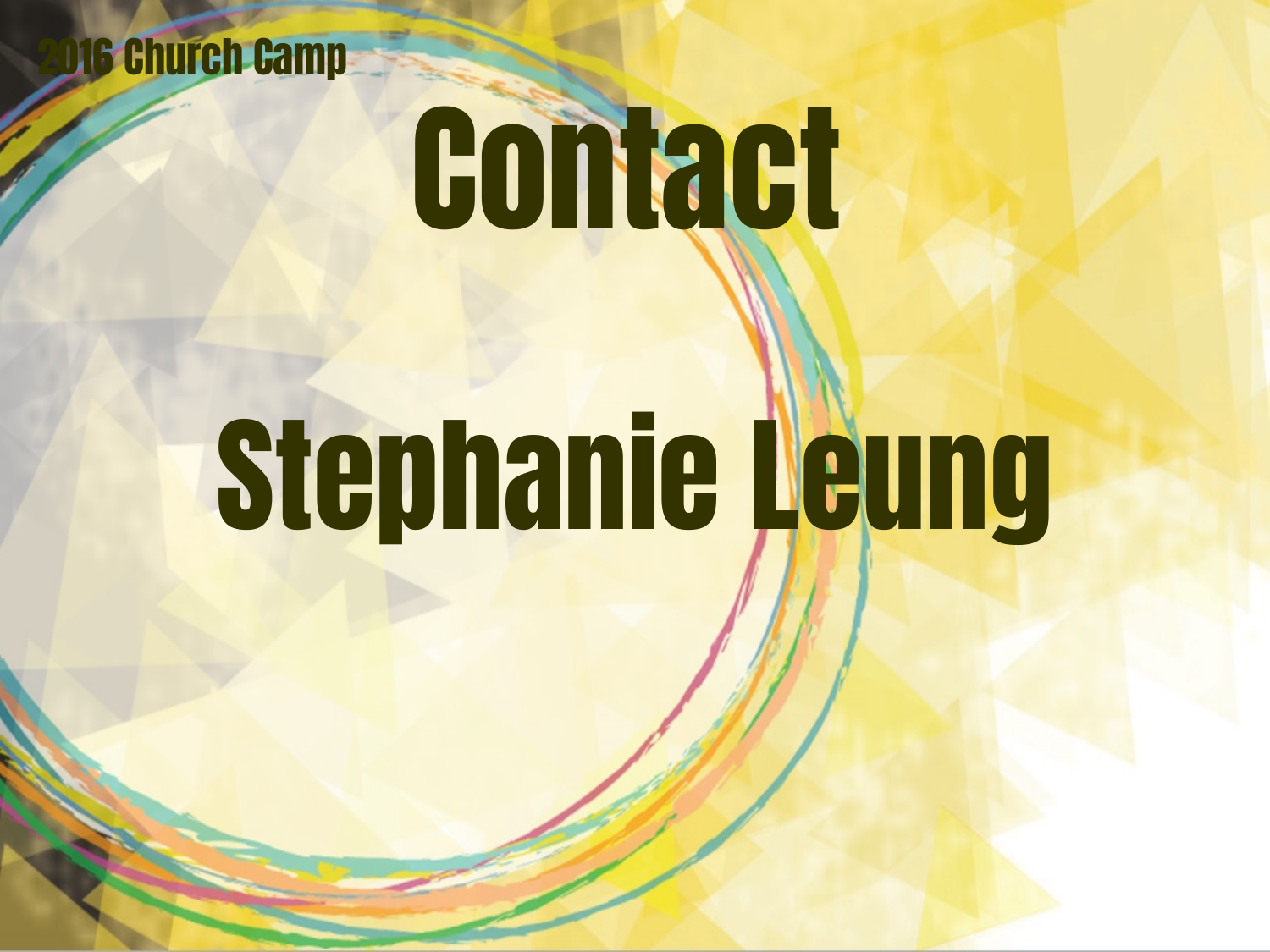

2016 Church Camp

# Contact
Stephanie Leung